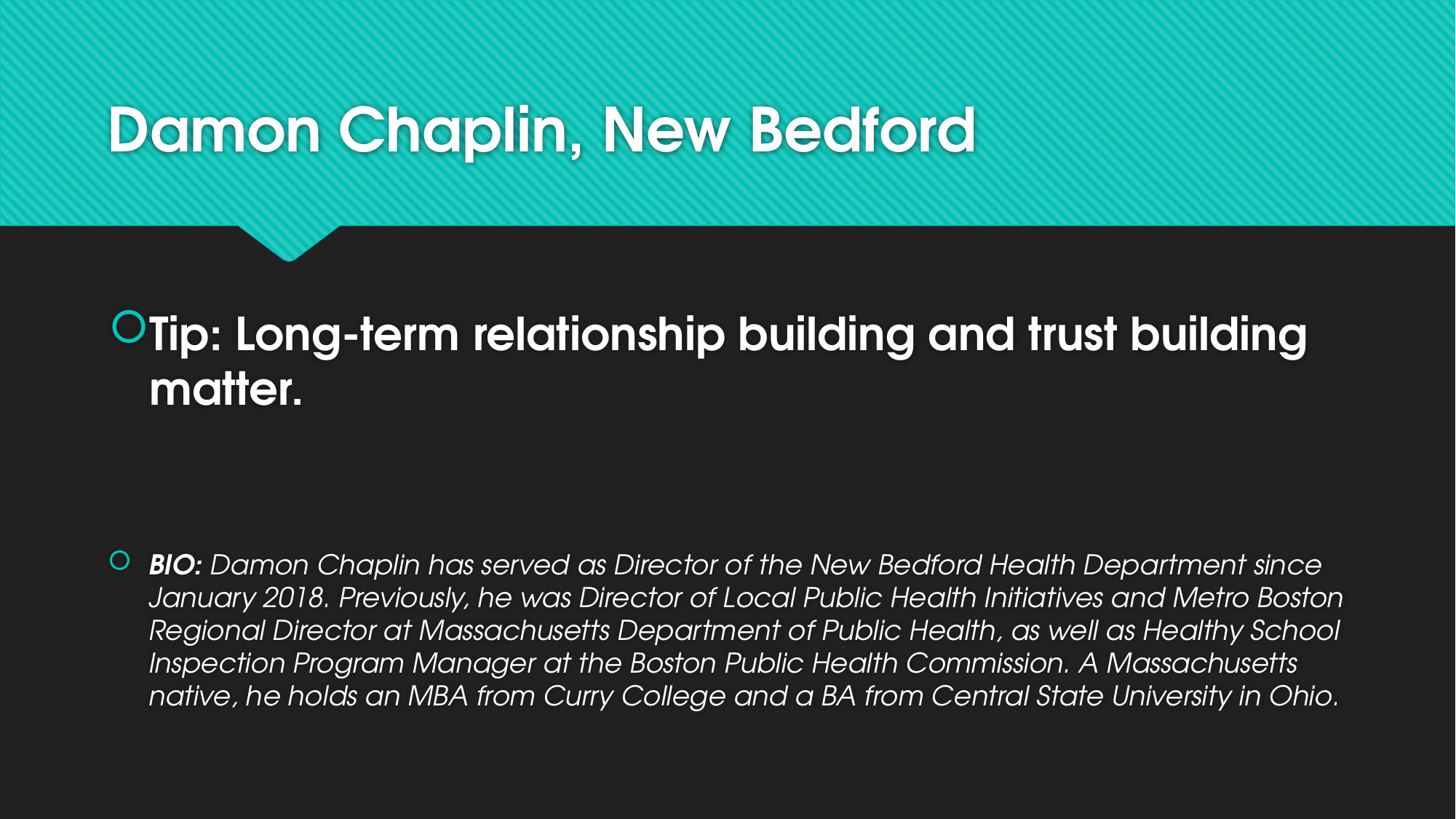

# Damon Chaplin, New Bedford
Tip: Long-term relationship building and trust building matter.
BIO: Damon Chaplin has served as Director of the New Bedford Health Department since January 2018. Previously, he was Director of Local Public Health Initiatives and Metro Boston Regional Director at Massachusetts Department of Public Health, as well as Healthy School Inspection Program Manager at the Boston Public Health Commission. A Massachusetts native, he holds an MBA from Curry College and a BA from Central State University in Ohio.